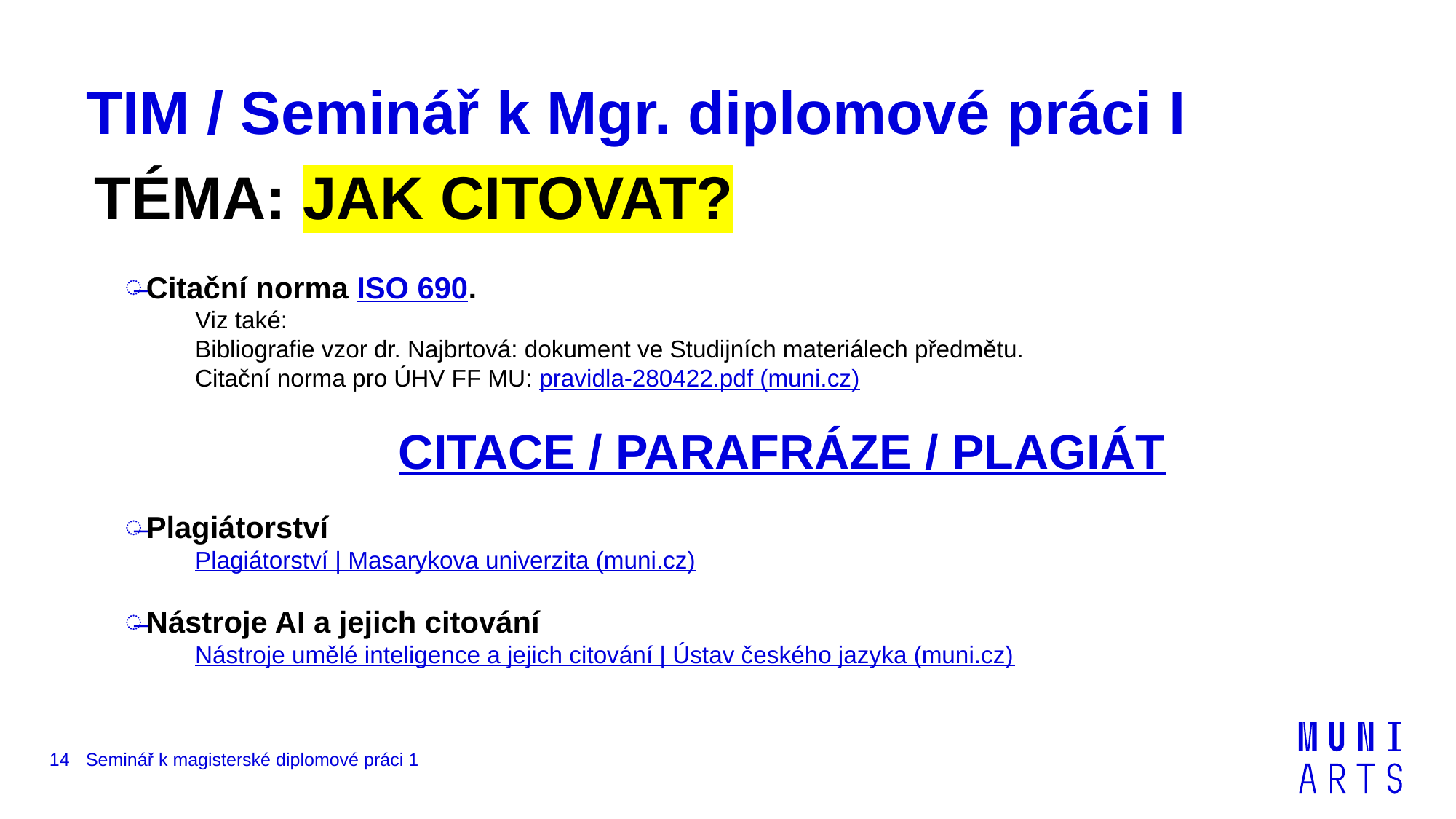

# TIM / Seminář k Mgr. diplomové práci I
TÉMA: JAK CITOVAT?

Citační norma ISO 690.
Viz také:
Bibliografie vzor dr. Najbrtová: dokument ve Studijních materiálech předmětu.
Citační norma pro ÚHV FF MU: pravidla-280422.pdf (muni.cz)

CITACE / PARAFRÁZE / PLAGIÁT

Plagiátorství
Plagiátorství | Masarykova univerzita (muni.cz)

Nástroje AI a jejich citování
Nástroje umělé inteligence a jejich citování | Ústav českého jazyka (muni.cz)

14
Seminář k magisterské diplomové práci 1